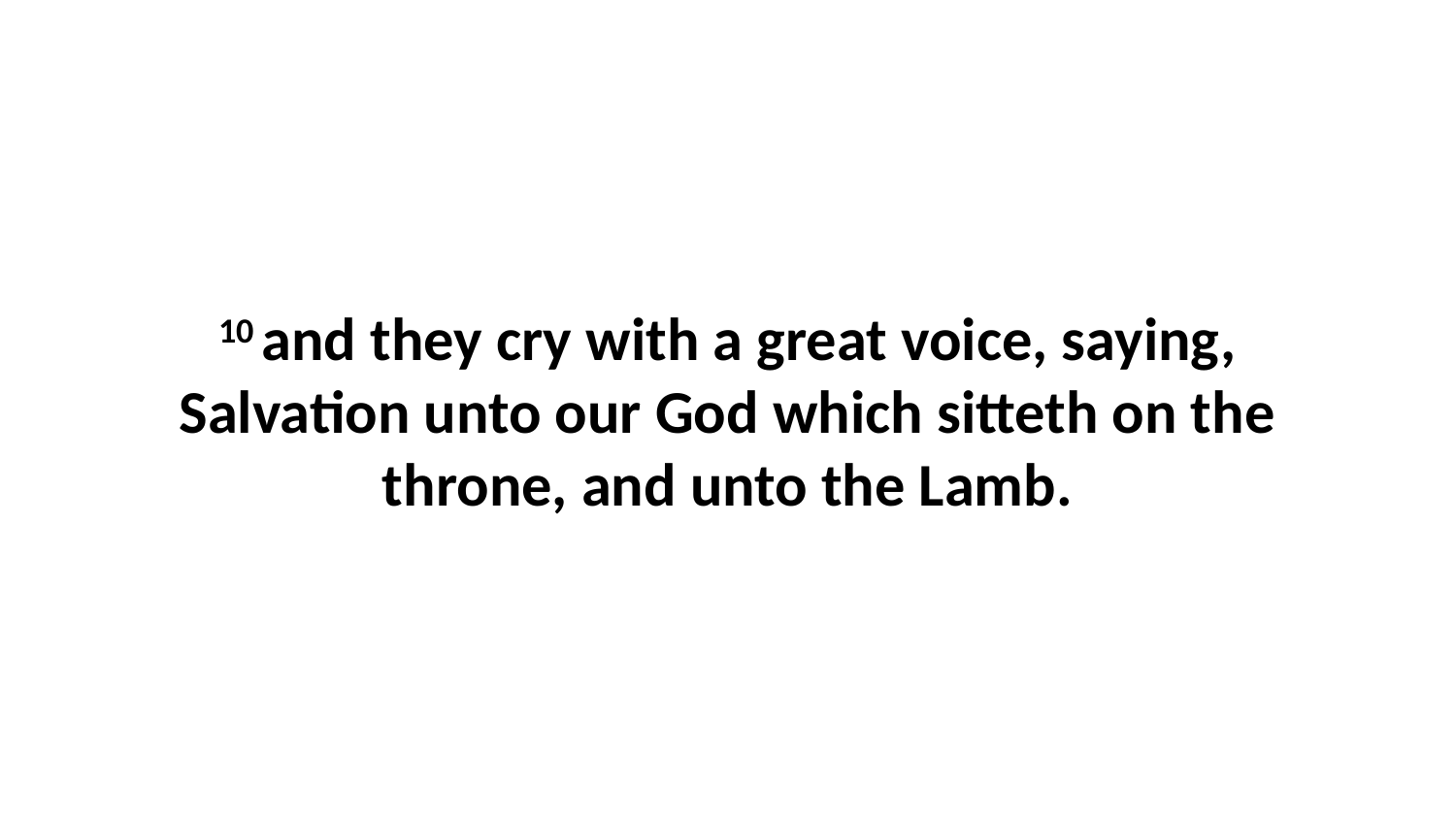

10 and they cry with a great voice, saying, Salvation unto our God which sitteth on the throne, and unto the Lamb.